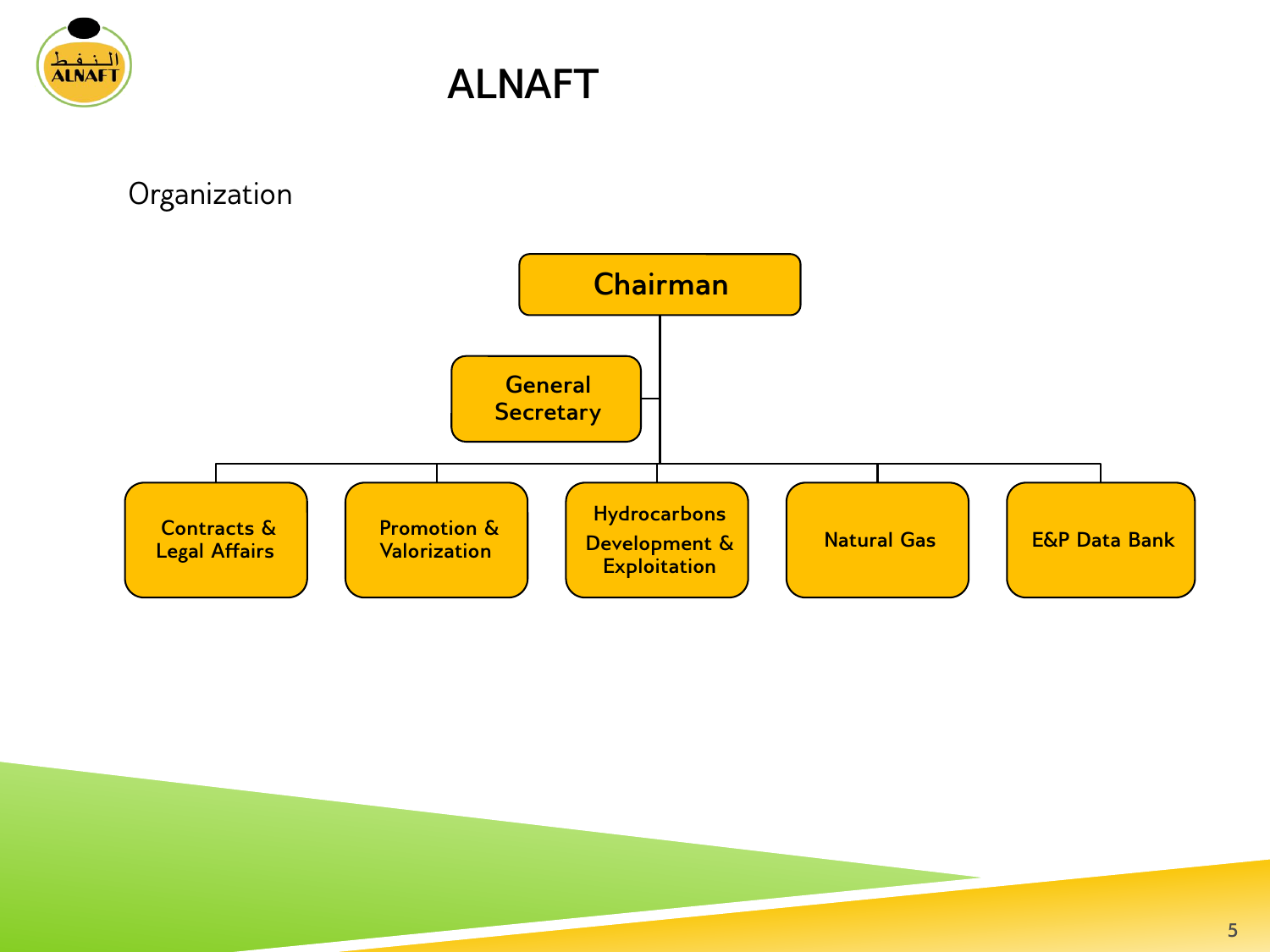

ALNAFT
Chairman
Contracts & Legal Affairs
Promotion & Valorization
Hydrocarbons
Development & Exploitation
Natural Gas
E&P Data Bank
General Secretary
Organization
5